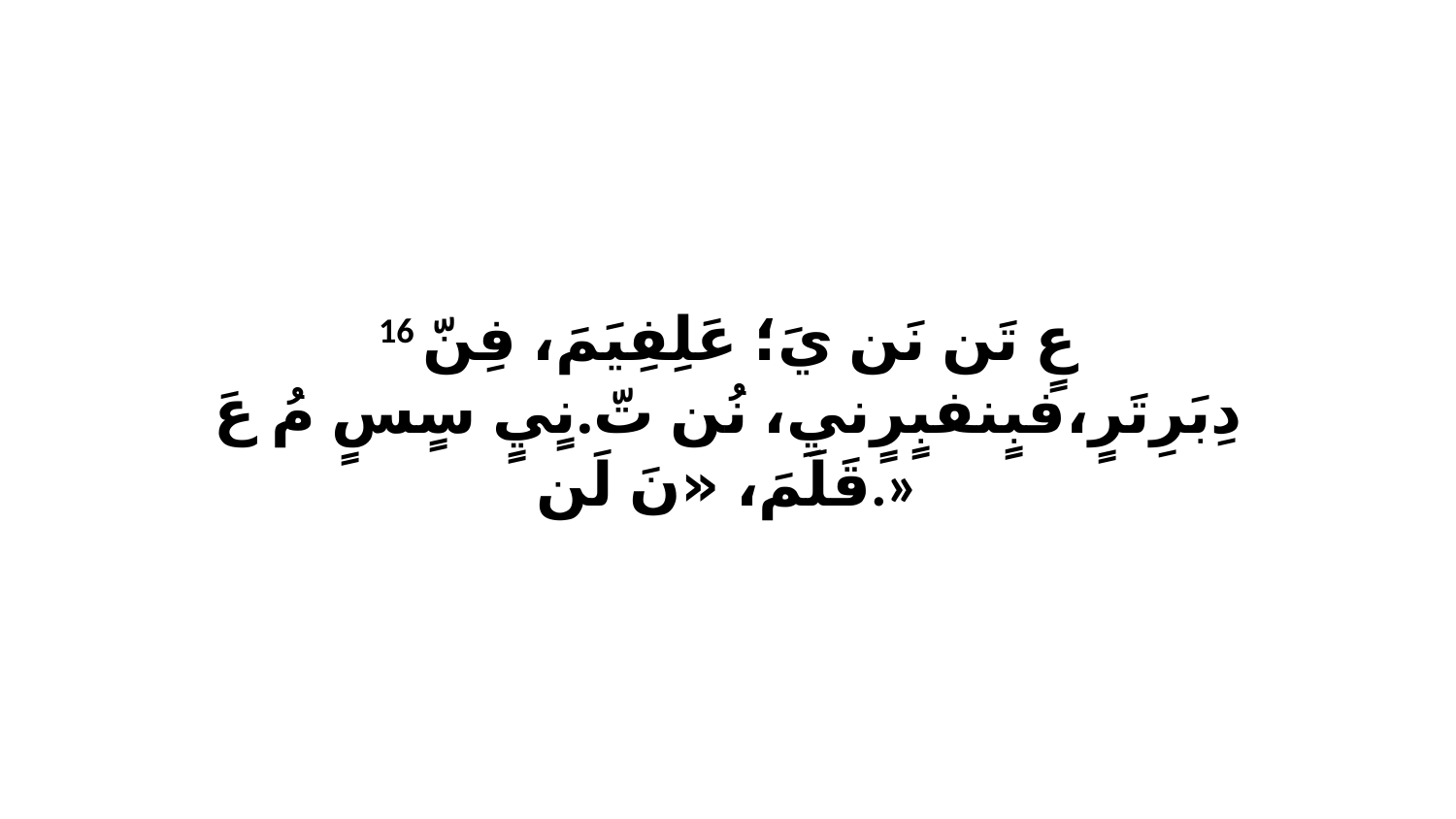

16 عٍ تَن نَن يَ؛ عَلِفِيَمَ، فِنّ دِبَرِتَرٍ،فبٍنفبٍرٍنيِ، نُن تّ.نٍيٍ سٍسٍ مُ عَ قَلَمَ، «نَ لَن.»